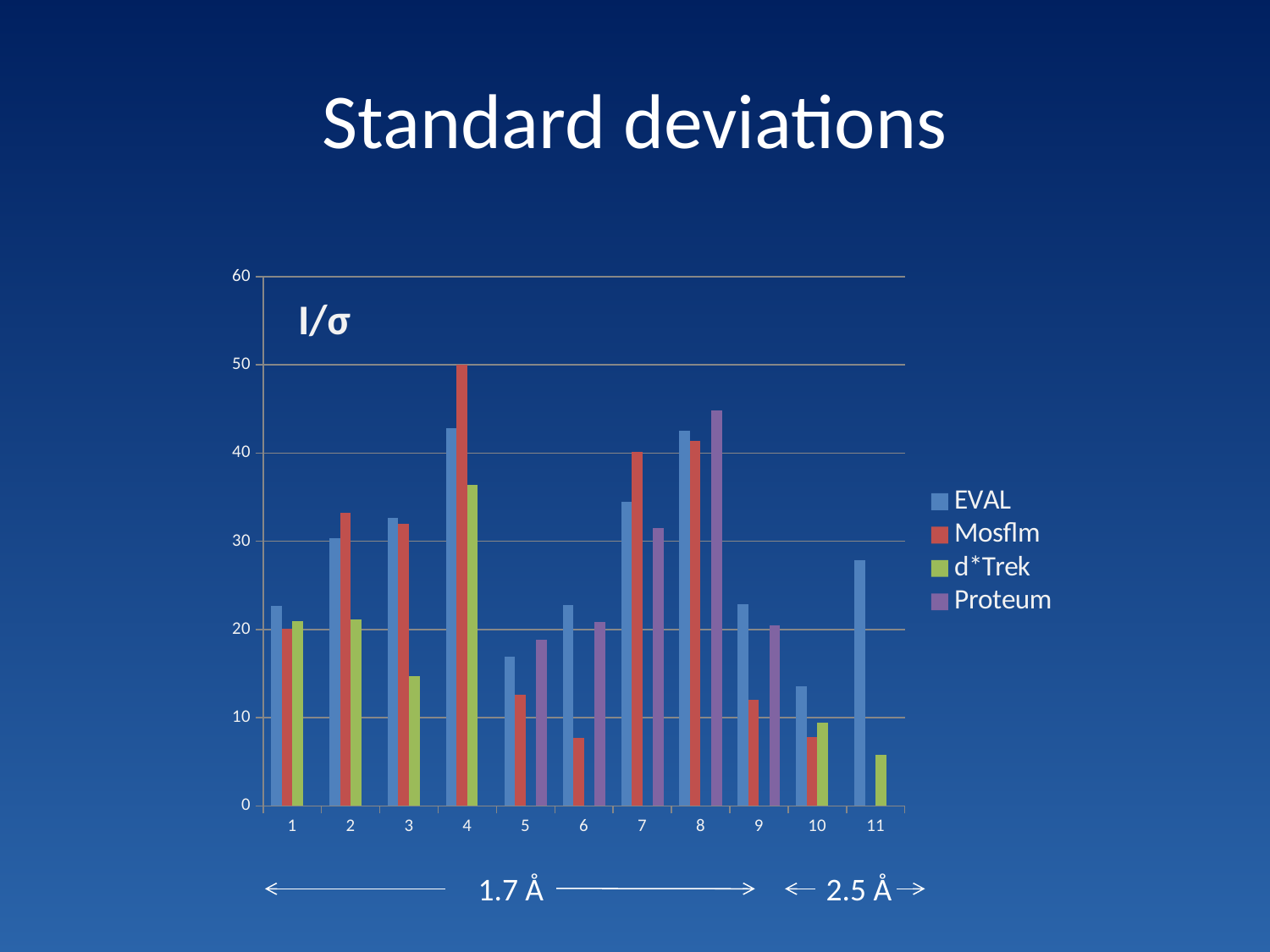

# Standard deviations

### Chart

| Category |  |  |  |  |
|---|---|---|---|---|
I/σ
1.7 Å
2.5 Å